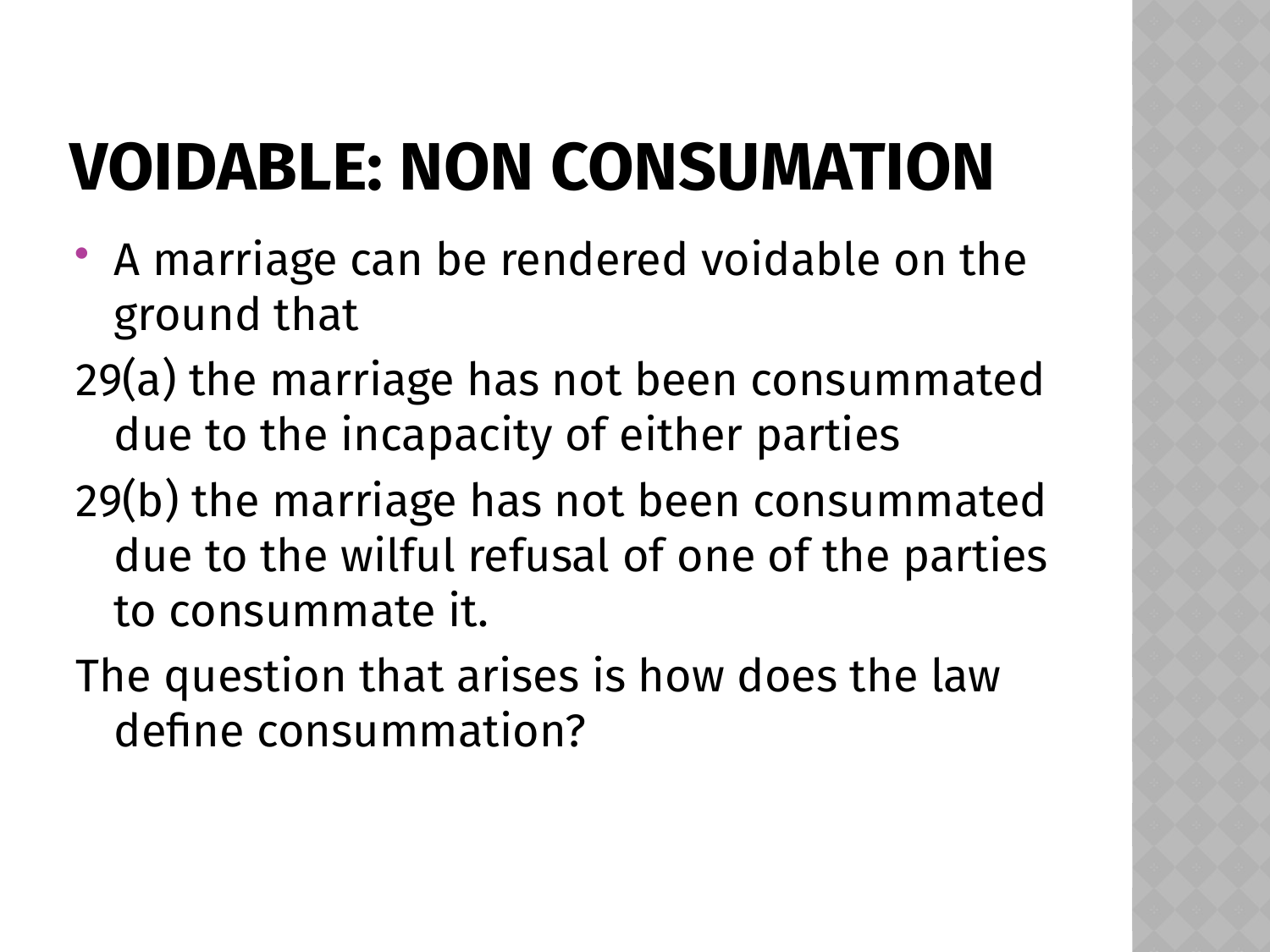

# Voidable: non consumation
A marriage can be rendered voidable on the ground that
29(a) the marriage has not been consummated due to the incapacity of either parties
29(b) the marriage has not been consummated due to the wilful refusal of one of the parties to consummate it.
The question that arises is how does the law define consummation?